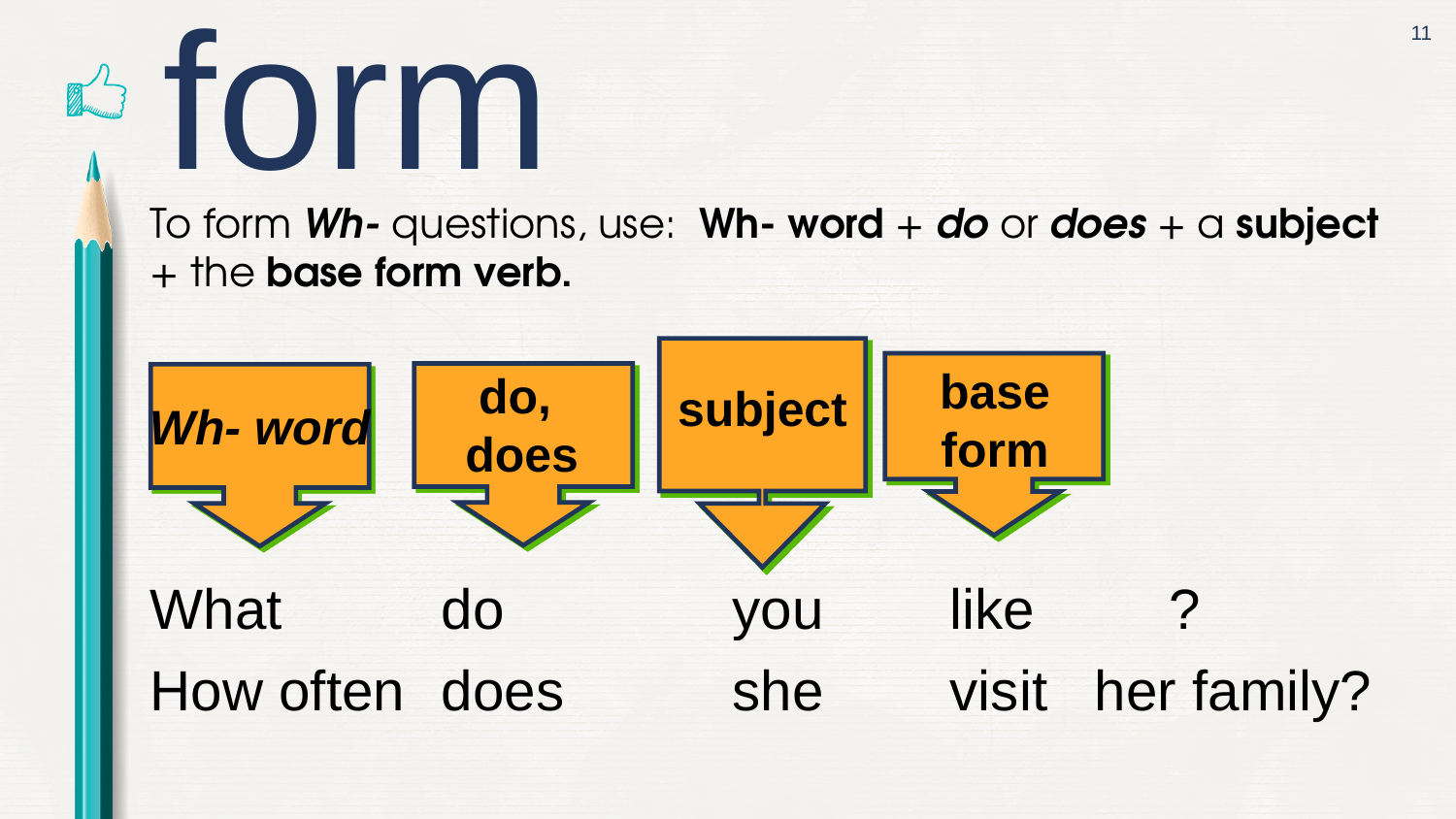

11
form

To form Wh- questions, use:  Wh- word + do or does + a subject + the base form verb.

base form
do,
does

Wh- word
subject
What		do           	you        like      	?
How often	does       	she        visit   her family?